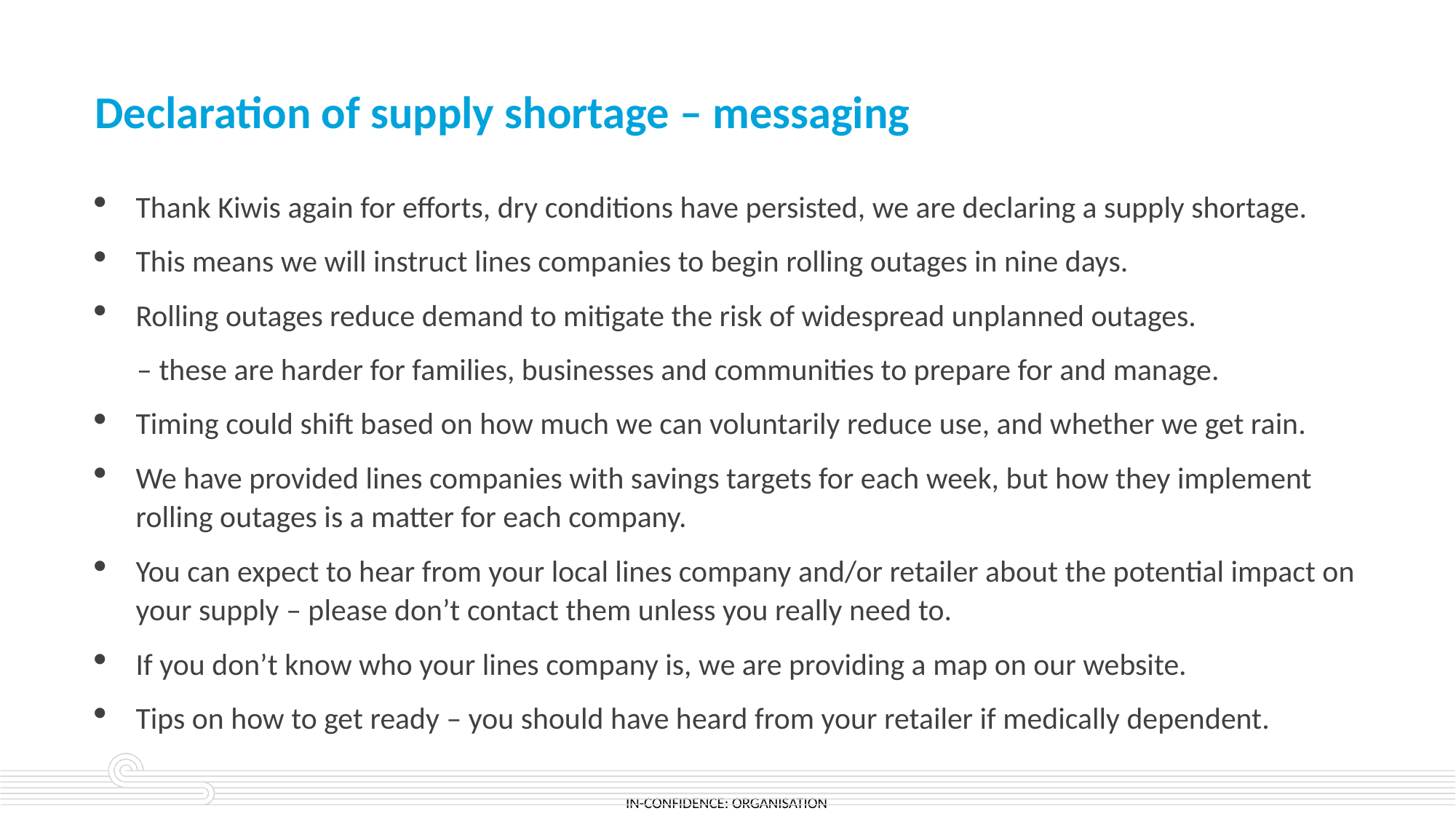

# Declaration of supply shortage – messaging
Thank Kiwis again for efforts, dry conditions have persisted, we are declaring a supply shortage.
This means we will instruct lines companies to begin rolling outages in nine days.
Rolling outages reduce demand to mitigate the risk of widespread unplanned outages.
– these are harder for families, businesses and communities to prepare for and manage.
Timing could shift based on how much we can voluntarily reduce use, and whether we get rain.
We have provided lines companies with savings targets for each week, but how they implement rolling outages is a matter for each company.
You can expect to hear from your local lines company and/or retailer about the potential impact on your supply – please don’t contact them unless you really need to.
If you don’t know who your lines company is, we are providing a map on our website.
Tips on how to get ready – you should have heard from your retailer if medically dependent.